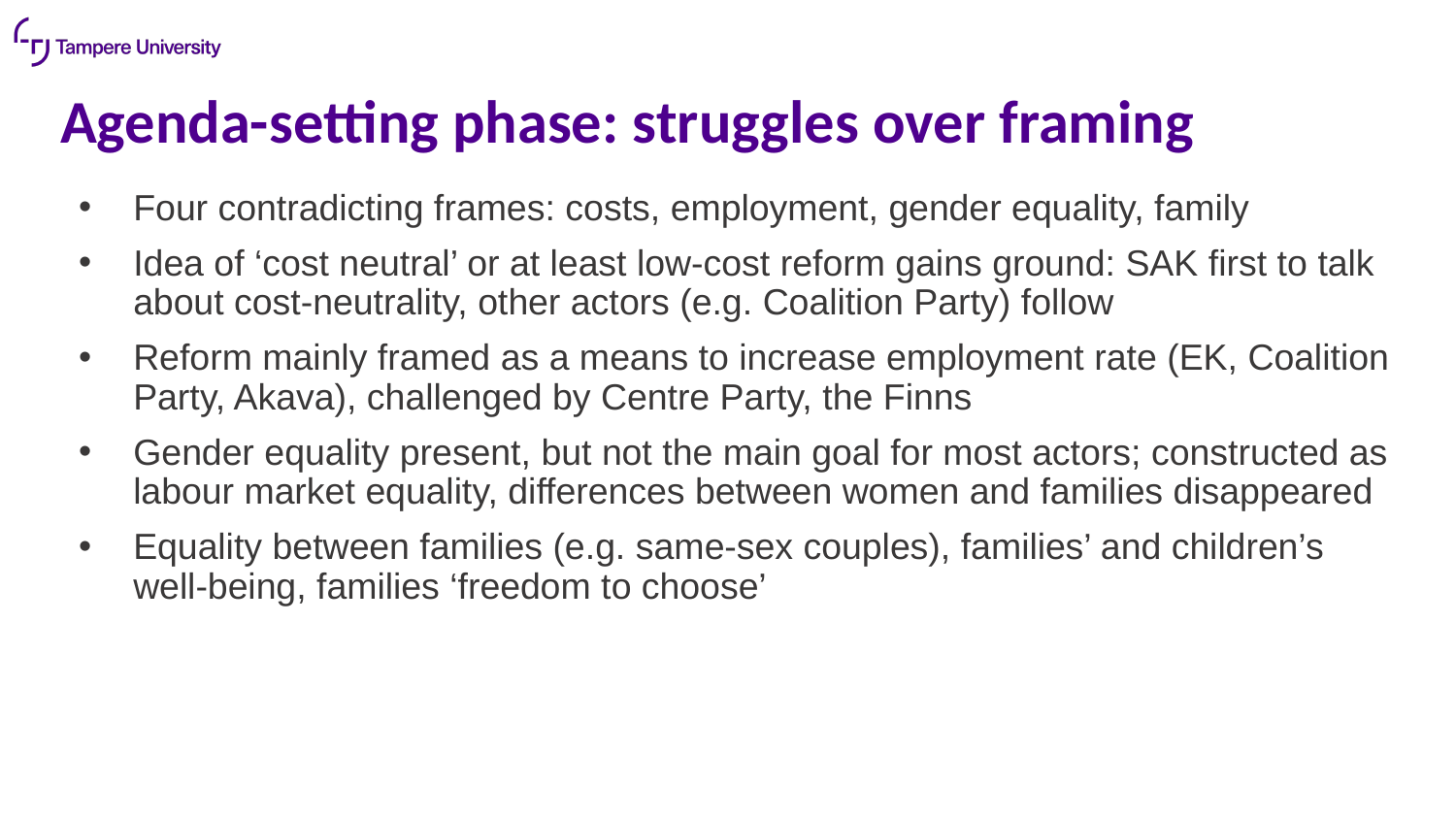

# Agenda-setting phase: struggles over framing
Four contradicting frames: costs, employment, gender equality, family
Idea of ‘cost neutral’ or at least low-cost reform gains ground: SAK first to talk about cost-neutrality, other actors (e.g. Coalition Party) follow
Reform mainly framed as a means to increase employment rate (EK, Coalition Party, Akava), challenged by Centre Party, the Finns
Gender equality present, but not the main goal for most actors; constructed as labour market equality, differences between women and families disappeared
Equality between families (e.g. same-sex couples), families’ and children’s well-being, families ‘freedom to choose’